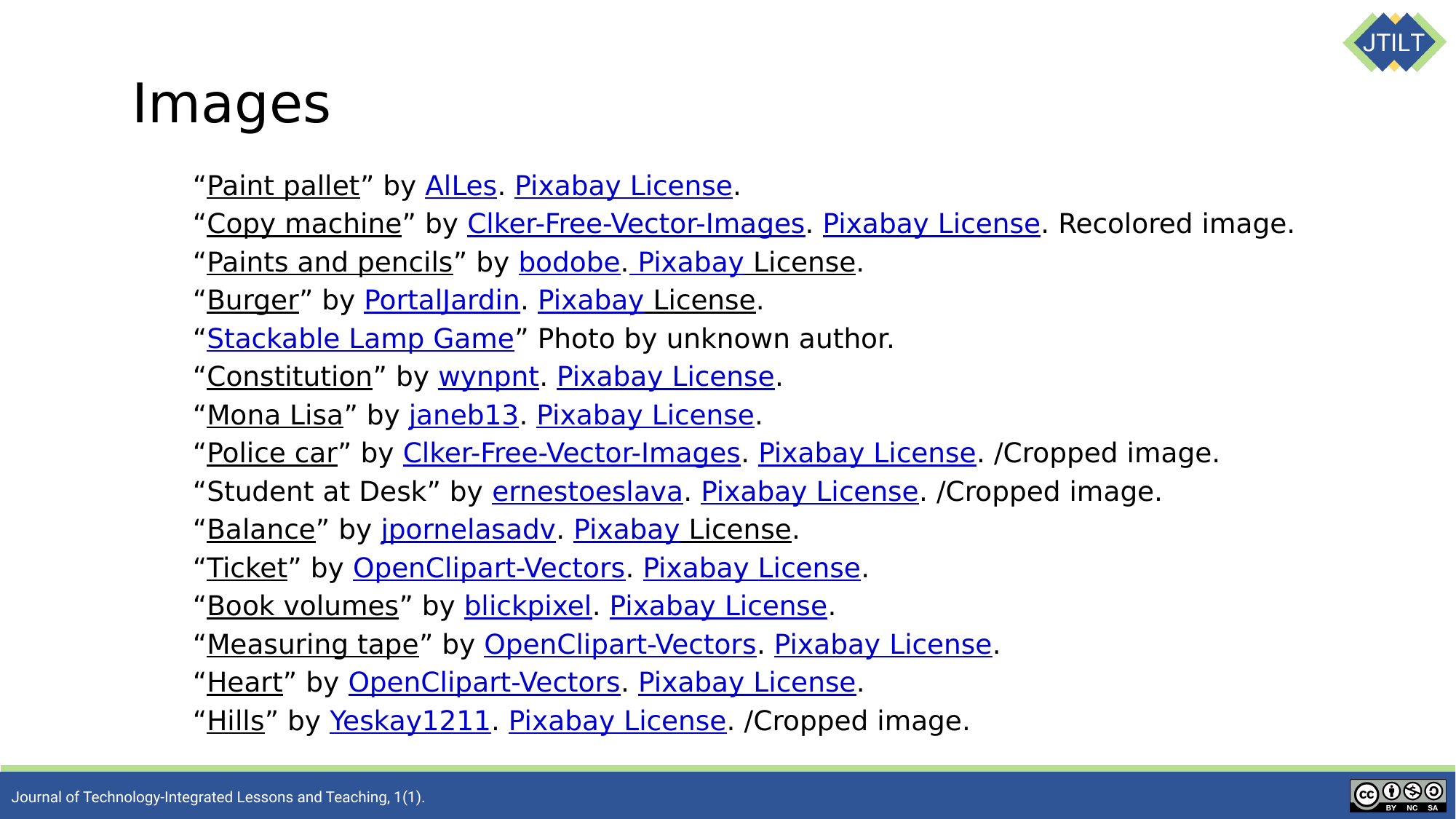

# Images
“Paint pallet” by AlLes. Pixabay License.
“Copy machine” by Clker-Free-Vector-Images. Pixabay License. Recolored image.
“Paints and pencils” by bodobe. Pixabay License.
“Burger” by PortalJardin. Pixabay License.
“Stackable Lamp Game” Photo by unknown author.
“Constitution” by wynpnt. Pixabay License.
“Mona Lisa” by janeb13. Pixabay License.
“Police car” by Clker-Free-Vector-Images. Pixabay License. /Cropped image.
“Student at Desk” by ernestoeslava. Pixabay License. /Cropped image.
“Balance” by jpornelasadv. Pixabay License.
“Ticket” by OpenClipart-Vectors. Pixabay License.
“Book volumes” by blickpixel. Pixabay License.
“Measuring tape” by OpenClipart-Vectors. Pixabay License.
“Heart” by OpenClipart-Vectors. Pixabay License.
“Hills” by Yeskay1211. Pixabay License. /Cropped image.